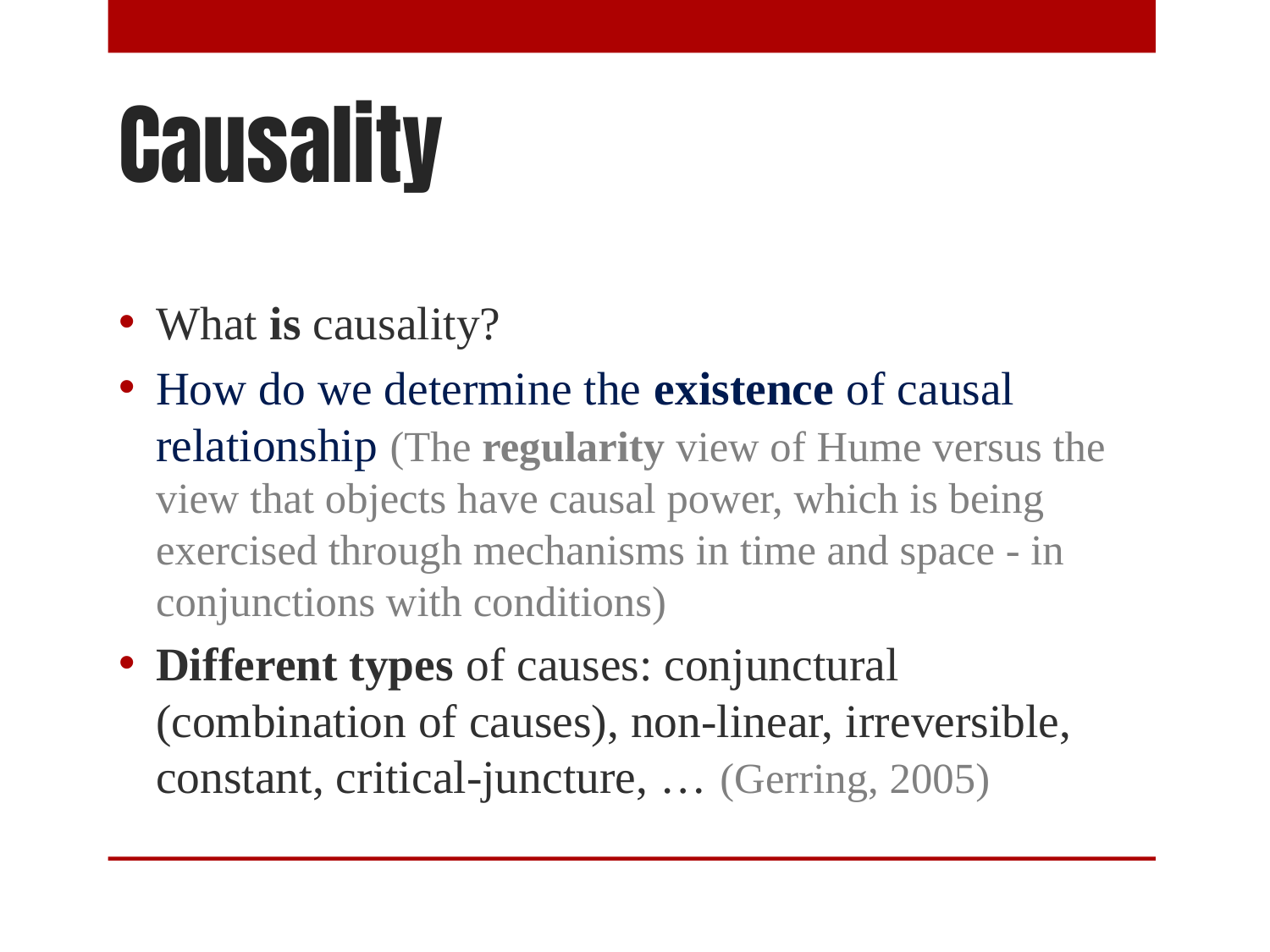

Causality
What is causality?
How do we determine the existence of causal relationship (The regularity view of Hume versus the view that objects have causal power, which is being exercised through mechanisms in time and space - in conjunctions with conditions)
Different types of causes: conjunctural (combination of causes), non-linear, irreversible, constant, critical-juncture, … (Gerring, 2005)